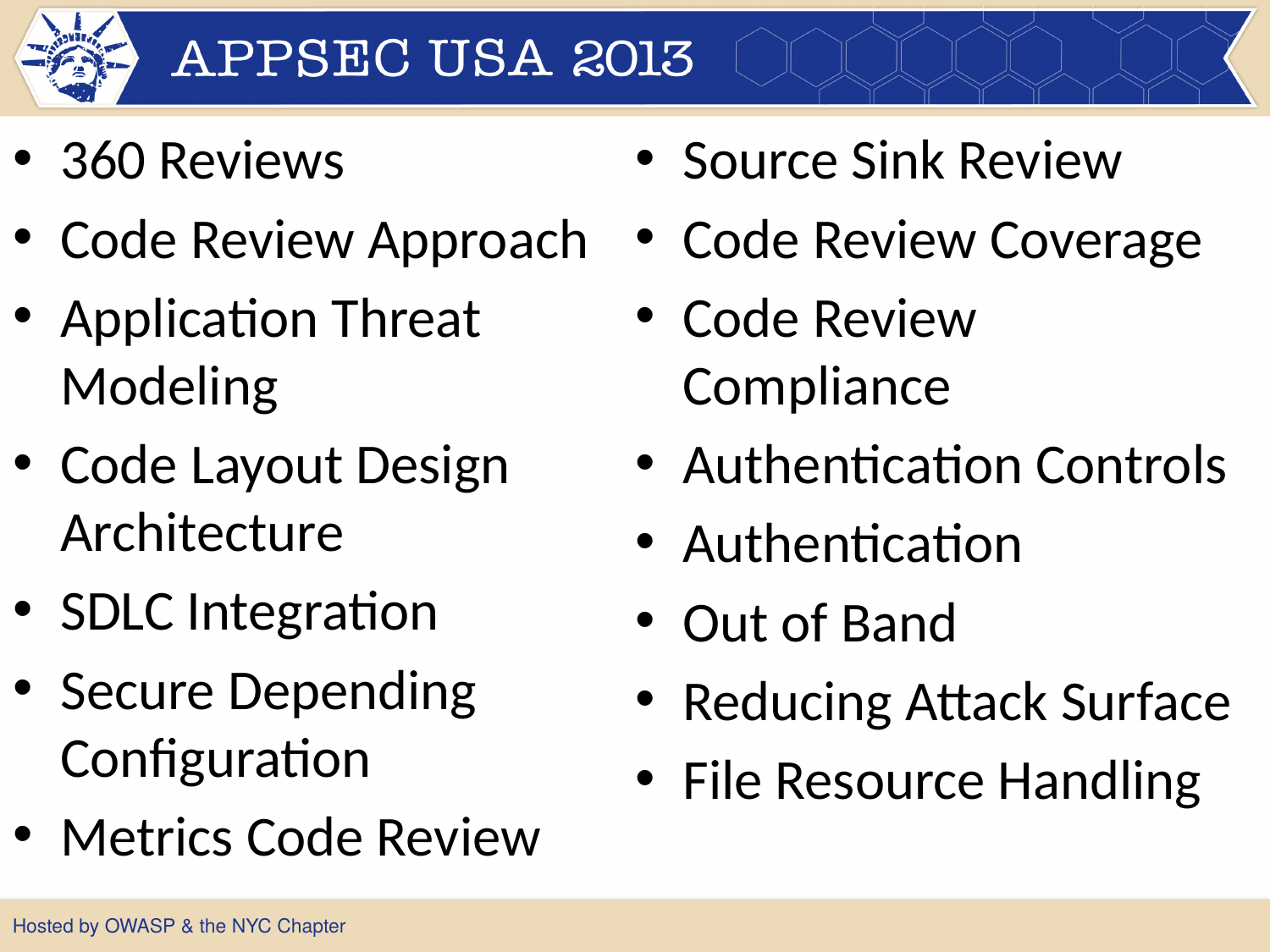

360 Reviews
Code Review Approach
Application Threat Modeling
Code Layout Design Architecture
SDLC Integration
Secure Depending Configuration
Metrics Code Review
Source Sink Review
Code Review Coverage
Code Review Compliance
Authentication Controls
Authentication
Out of Band
Reducing Attack Surface
File Resource Handling

Hosted by OWASP & the NYC Chapter